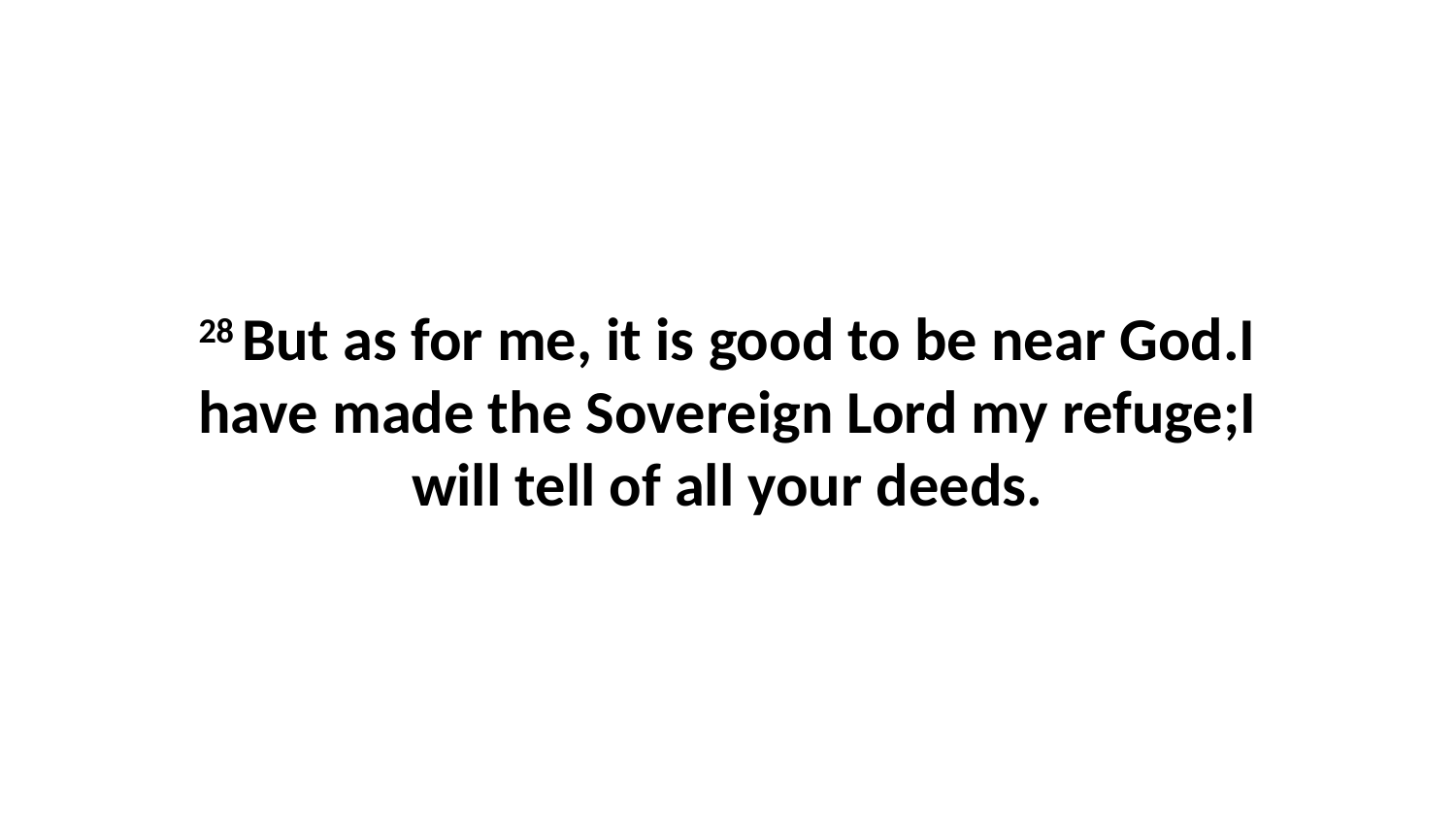

28 But as for me, it is good to be near God.I have made the Sovereign Lord my refuge;I will tell of all your deeds.